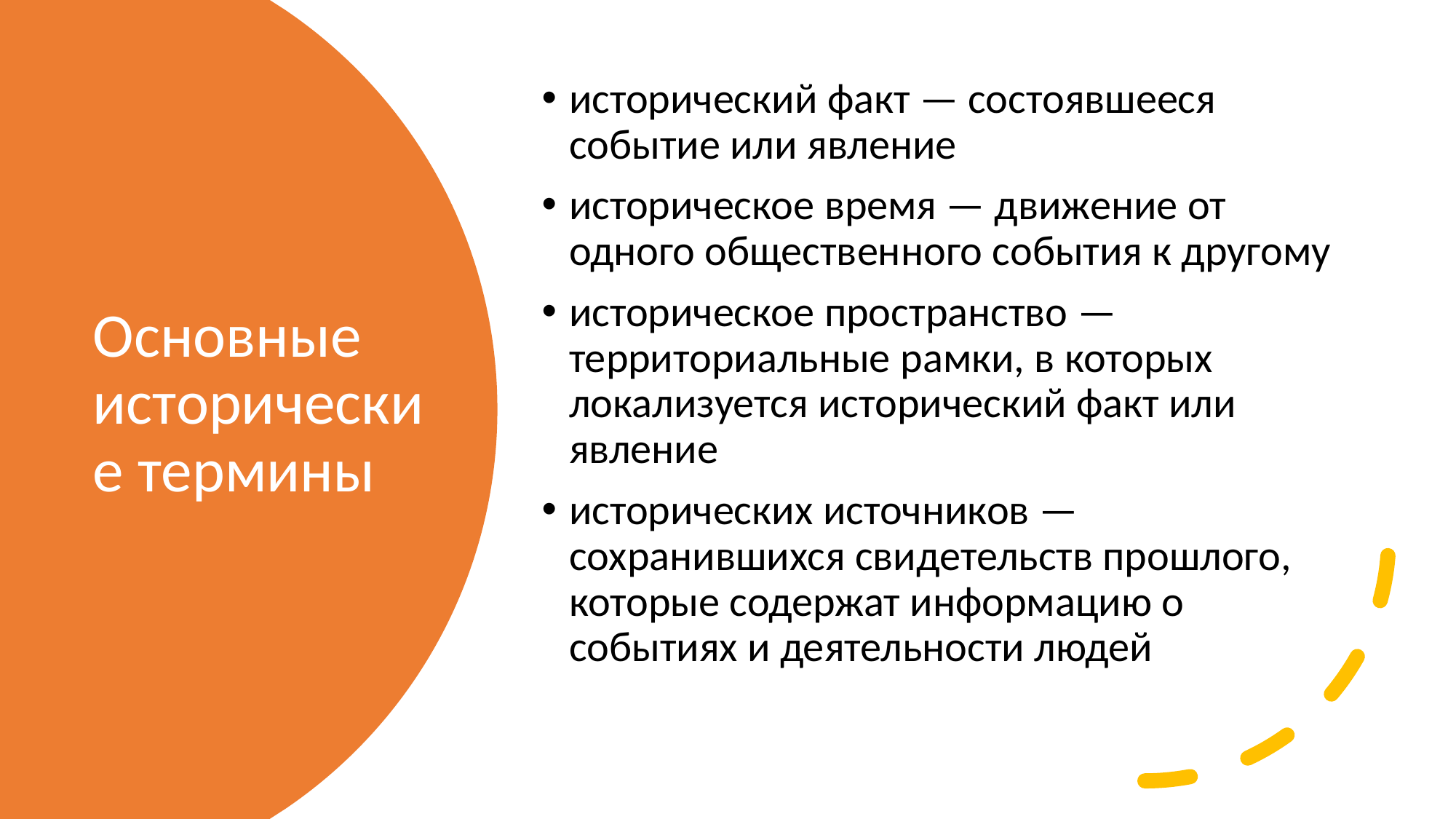

исторический факт — состоявшееся событие или явление
историческое время — движение от одного общественного события к другому
историческое пространство — территориальные рамки, в которых локализуется исторический факт или явление
исторических источников — сохранившихся свидетельств прошлого, которые содержат информацию о событиях и деятельности людей

# Основные исторические термины